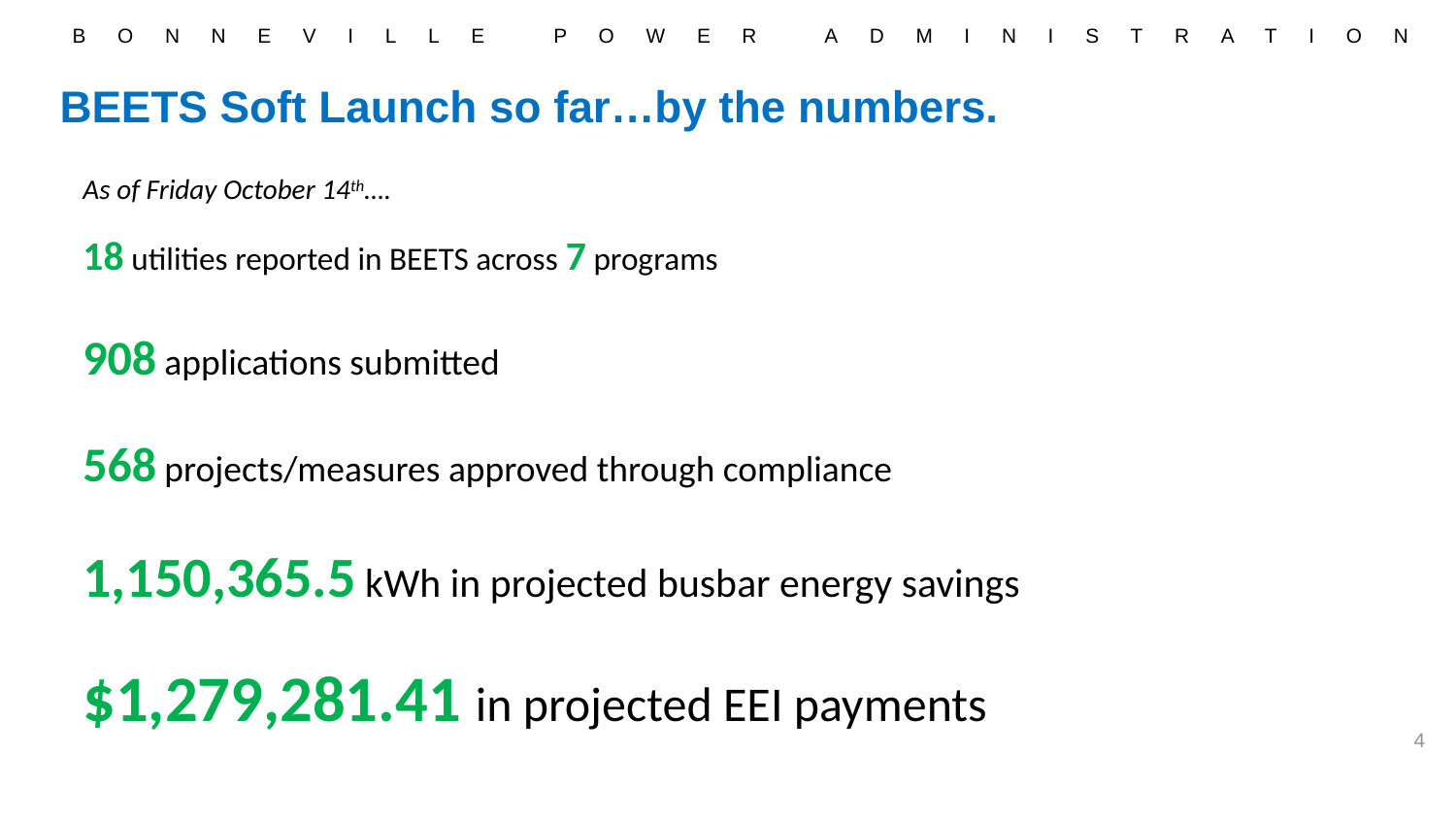

# BEETS Soft Launch so far…by the numbers.
As of Friday October 14th….
18 utilities reported in BEETS across 7 programs
908 applications submitted
568 projects/measures approved through compliance
1,150,365.5 kWh in projected busbar energy savings
$1,279,281.41 in projected EEI payments

4